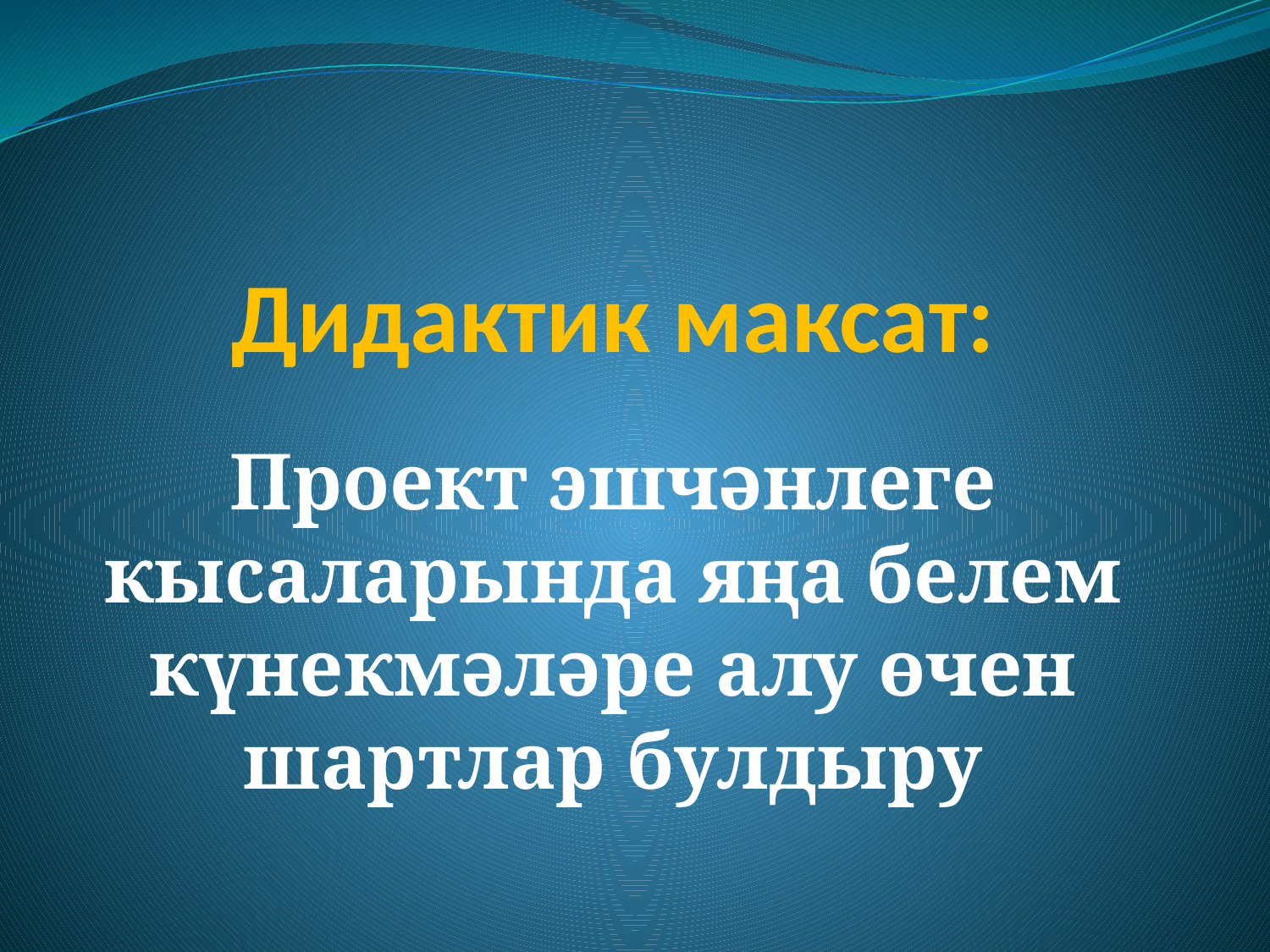

# Дидактик максат:
Проект эшчәнлеге кысаларында яңа белем күнекмәләре алу өчен шартлар булдыру